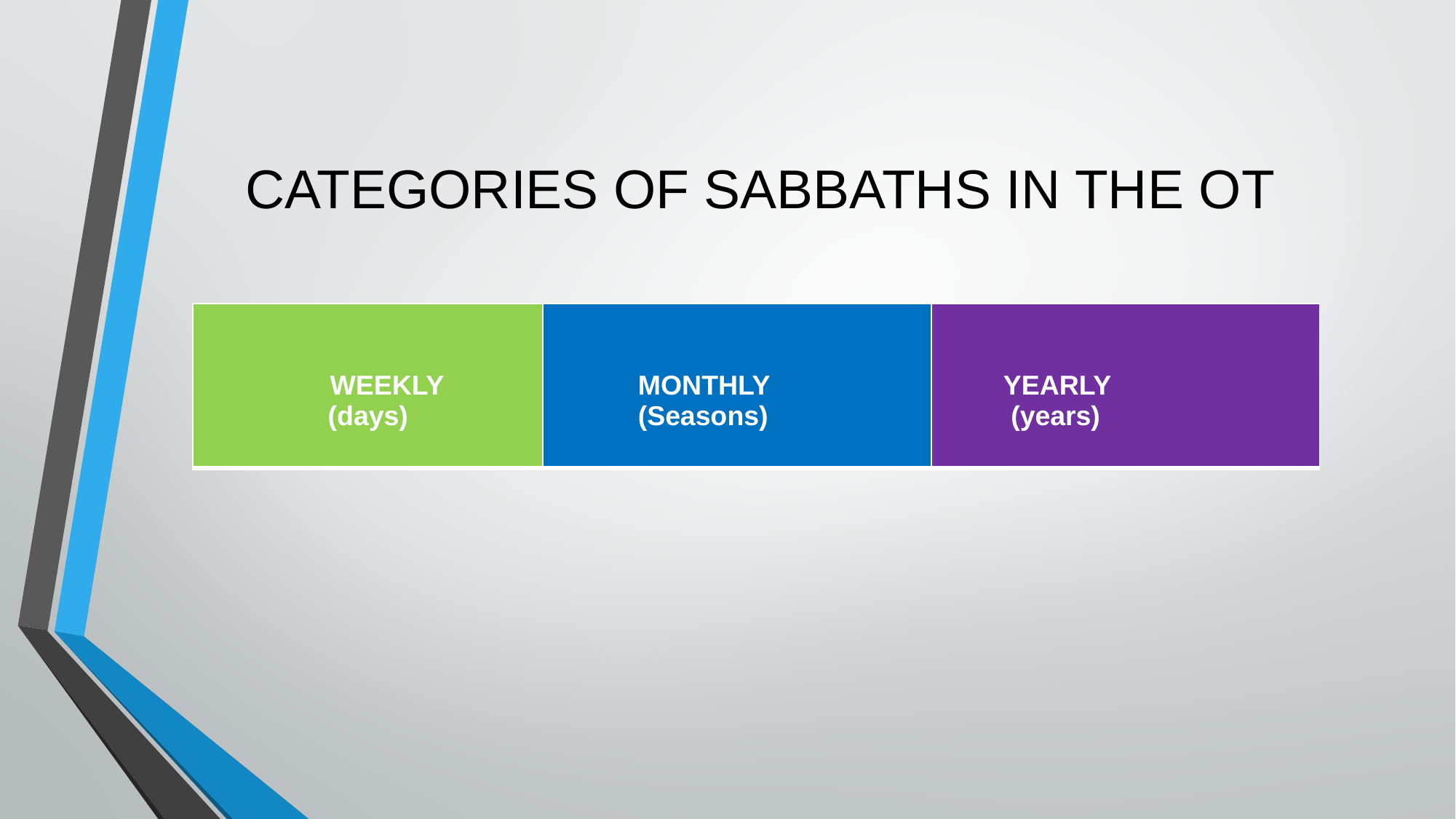

# CATEGORIES OF SABBATHS IN THE OT
| WEEKLY (days) | MONTHLY (Seasons) | YEARLY (years) |
| --- | --- | --- |